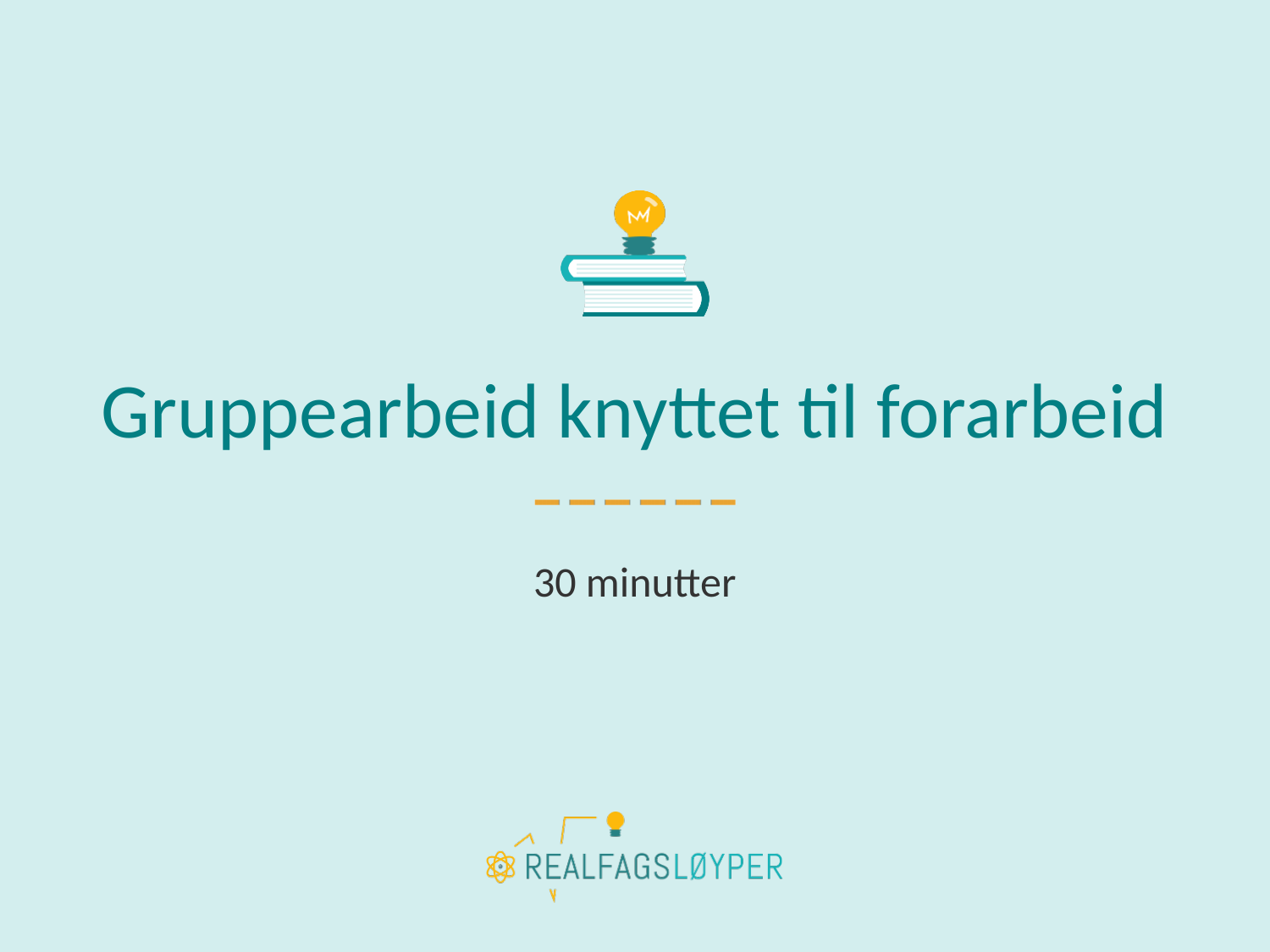

# Gruppearbeid knyttet til forarbeid
30 minutter